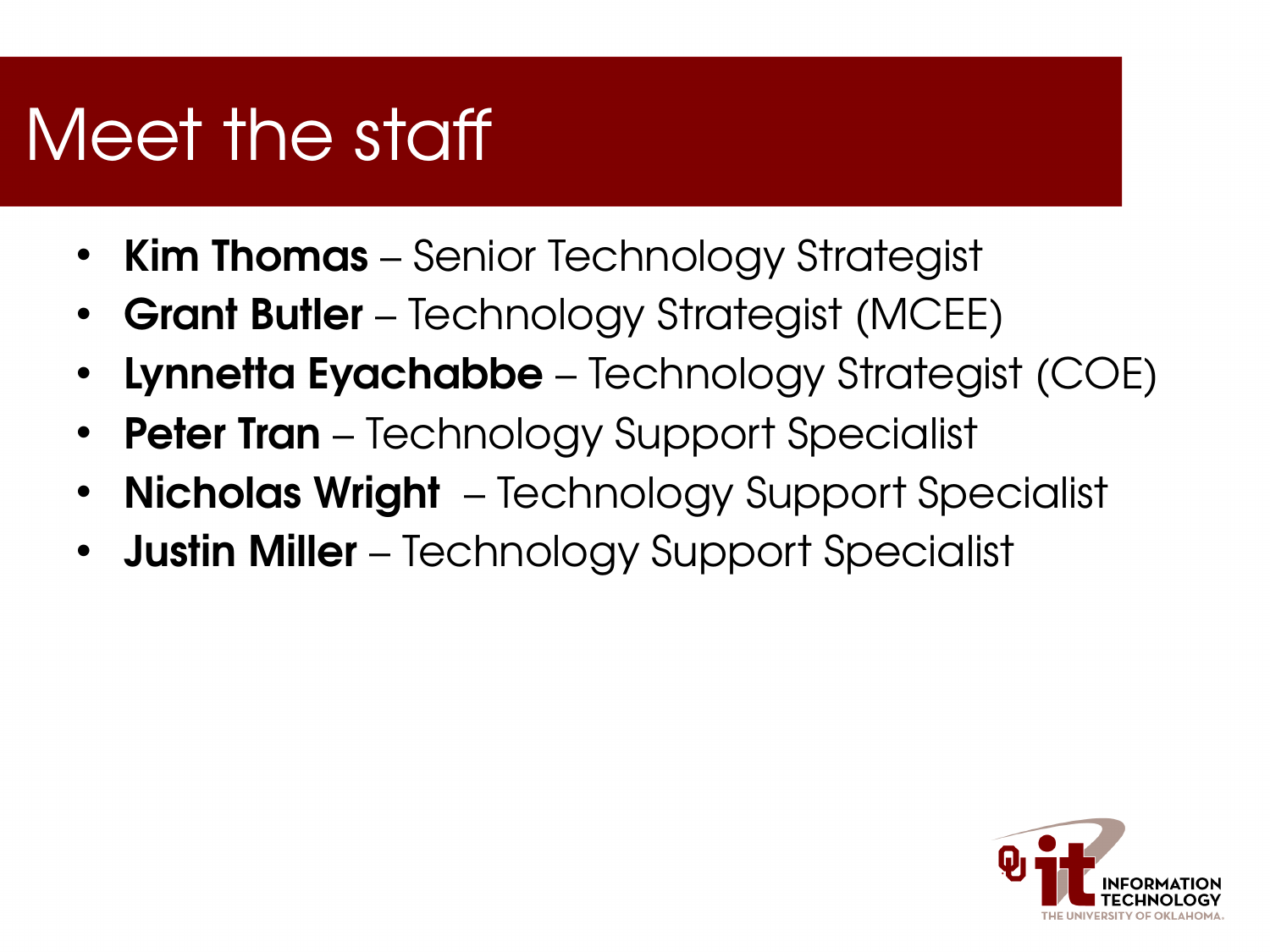

# Meet the staff
Kim Thomas – Senior Technology Strategist
Grant Butler – Technology Strategist (MCEE)
Lynnetta Eyachabbe – Technology Strategist (COE)
Peter Tran – Technology Support Specialist
Nicholas Wright  – Technology Support Specialist
Justin Miller – Technology Support Specialist